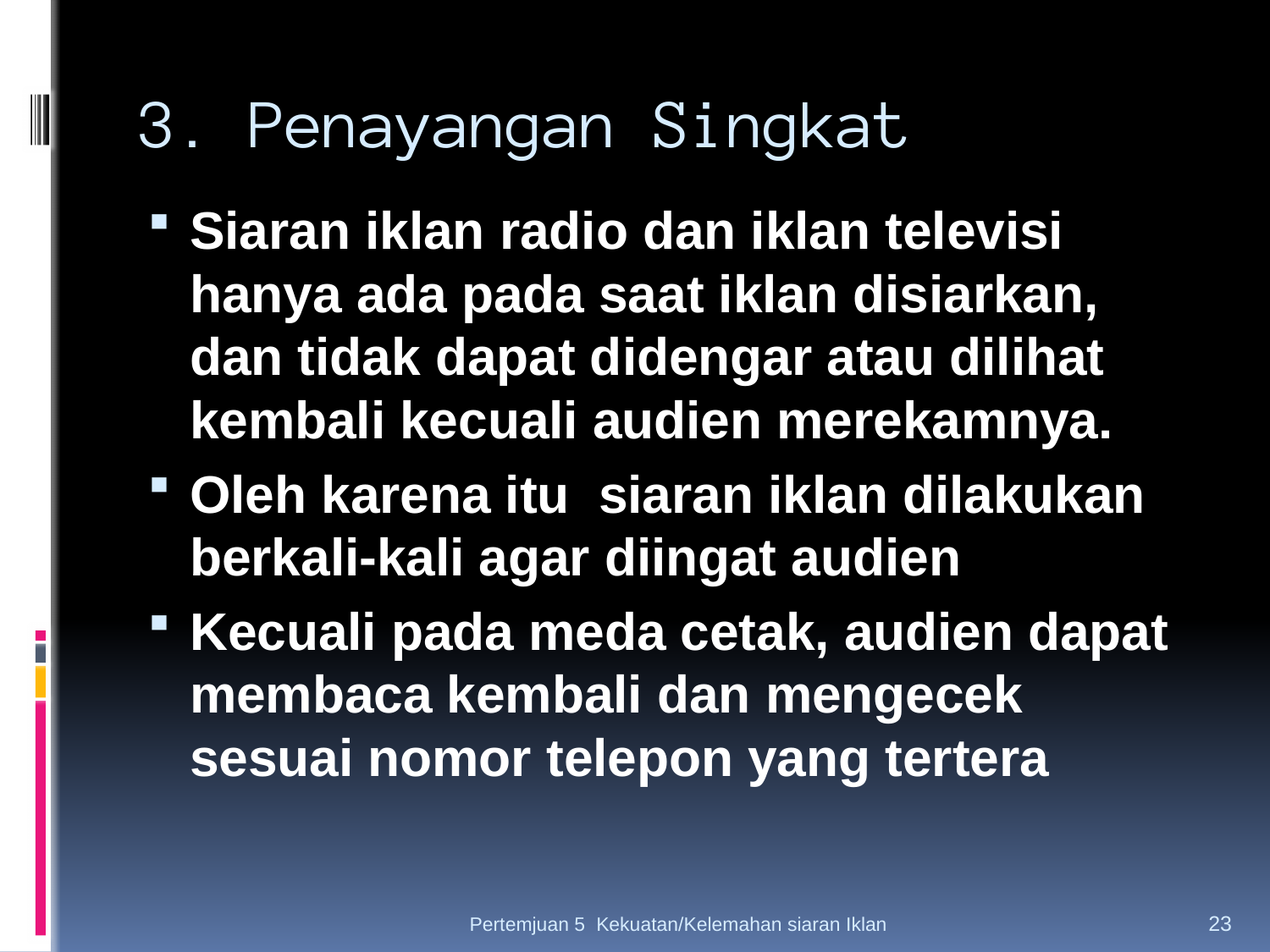

# 3. Penayangan Singkat
Siaran iklan radio dan iklan televisi hanya ada pada saat iklan disiarkan, dan tidak dapat didengar atau dilihat kembali kecuali audien merekamnya.
Oleh karena itu  siaran iklan dilakukan berkali-kali agar diingat audien
Kecuali pada meda cetak, audien dapat membaca kembali dan mengecek sesuai nomor telepon yang tertera
Pertemjuan 5  Kekuatan/Kelemahan siaran Iklan
23